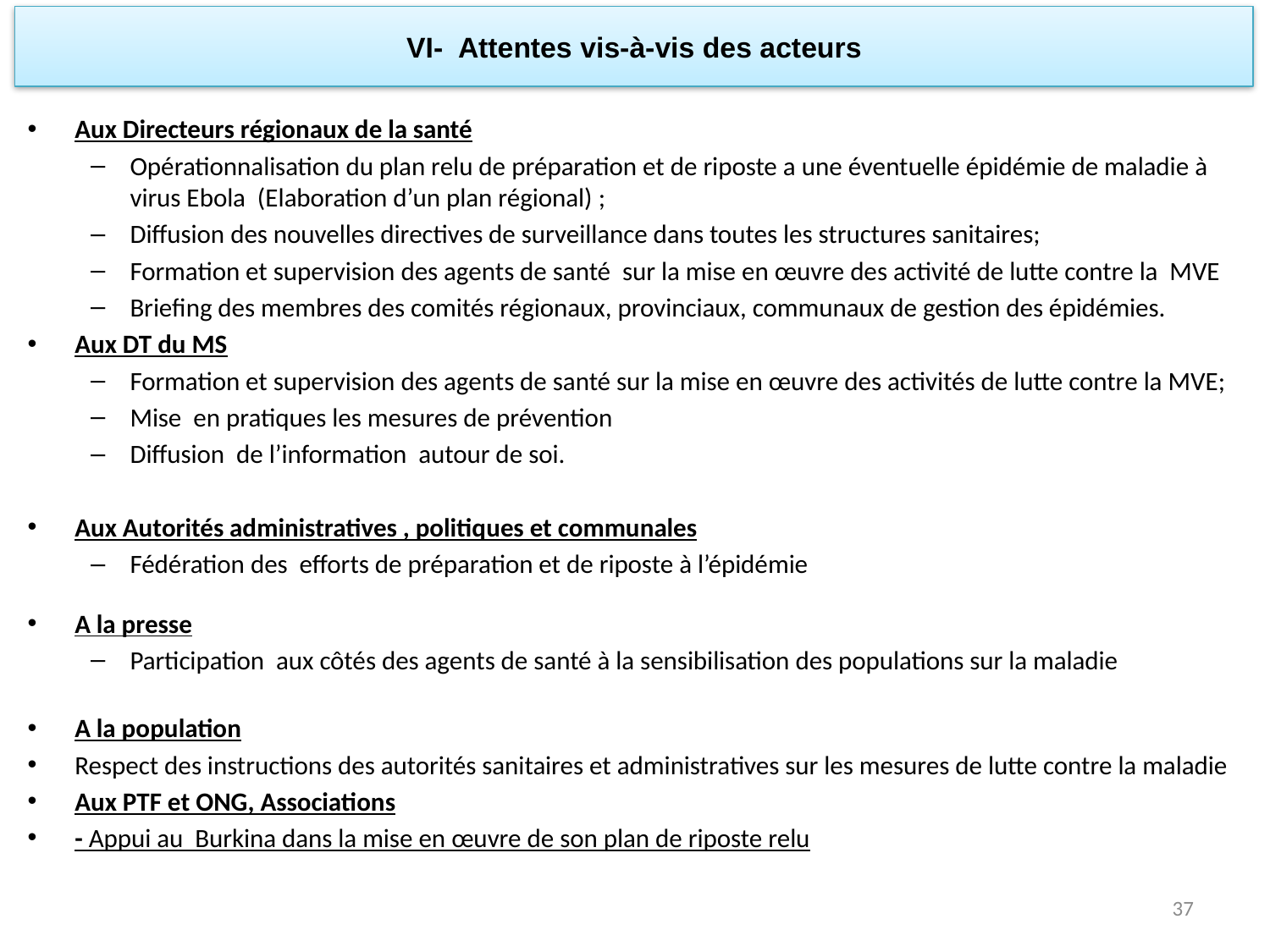

# VI-  Attentes vis-à-vis des acteurs
Aux Directeurs régionaux de la santé
Opérationnalisation du plan relu de préparation et de riposte a une éventuelle épidémie de maladie à virus Ebola  (Elaboration d’un plan régional) ;
Diffusion des nouvelles directives de surveillance dans toutes les structures sanitaires;
Formation et supervision des agents de santé  sur la mise en œuvre des activité de lutte contre la  MVE
Briefing des membres des comités régionaux, provinciaux, communaux de gestion des épidémies.
Aux DT du MS
Formation et supervision des agents de santé sur la mise en œuvre des activités de lutte contre la MVE;
Mise  en pratiques les mesures de prévention
Diffusion  de l’information  autour de soi.

Aux Autorités administratives , politiques et communales
Fédération des  efforts de préparation et de riposte à l’épidémie

A la presse
Participation  aux côtés des agents de santé à la sensibilisation des populations sur la maladie

A la population
Respect des instructions des autorités sanitaires et administratives sur les mesures de lutte contre la maladie
Aux PTF et ONG, Associations
- Appui au  Burkina dans la mise en œuvre de son plan de riposte relu

37